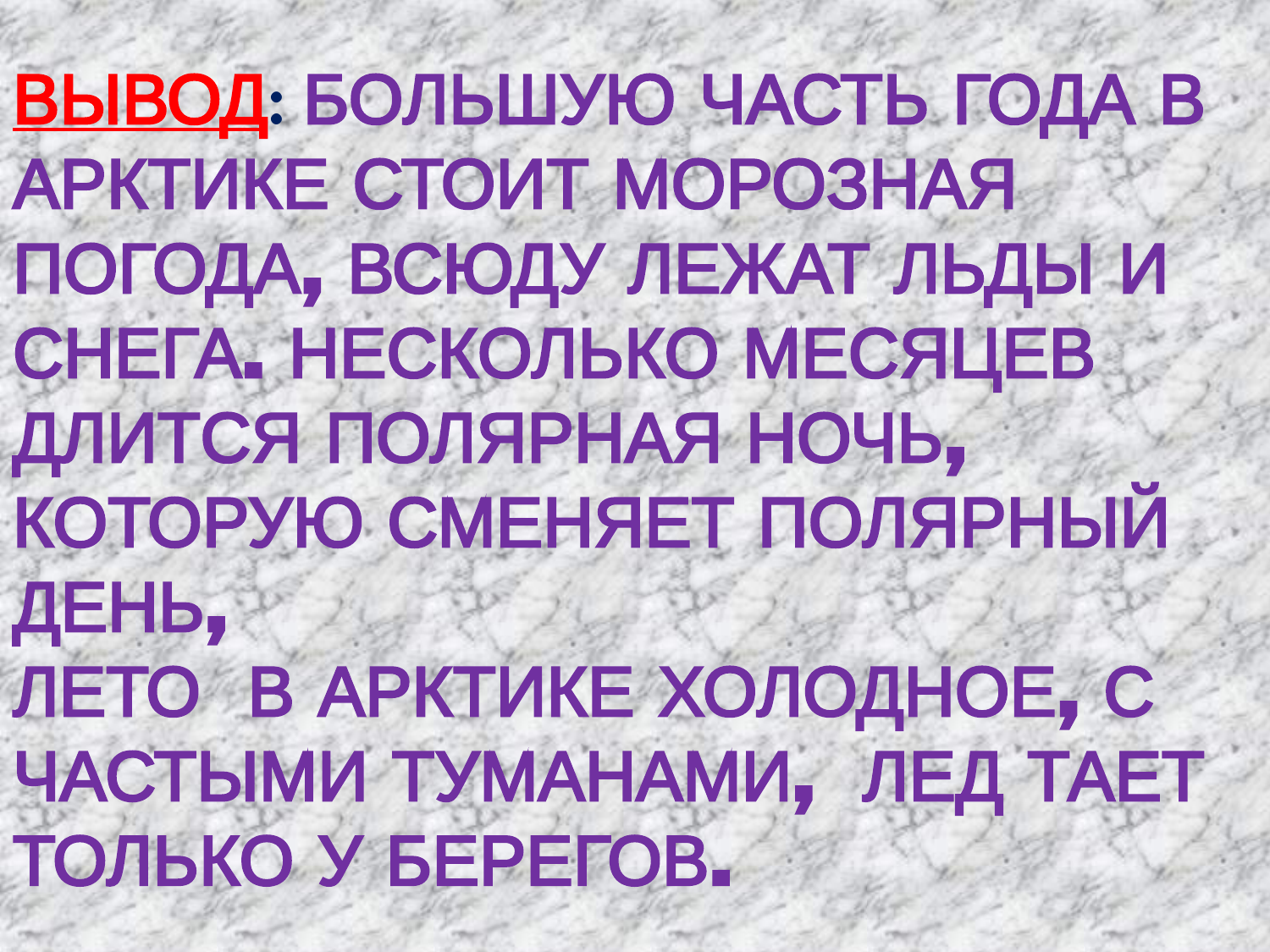

ВЫВОД: БОЛЬШУЮ ЧАСТЬ ГОДА В АРКТИКЕ СТОИТ МОРОЗНАЯ ПОГОДА, ВСЮДУ ЛЕЖАТ ЛЬДЫ И СНЕГА. НЕСКОЛЬКО МЕСЯЦЕВ ДЛИТСЯ ПОЛЯРНАЯ НОЧЬ, КОТОРУЮ СМЕНЯЕТ ПОЛЯРНЫЙ ДЕНЬ,
ЛЕТО  В АРКТИКЕ ХОЛОДНОЕ, С ЧАСТЫМИ ТУМАНАМИ,  ЛЕД ТАЕТ ТОЛЬКО У БЕРЕГОВ.